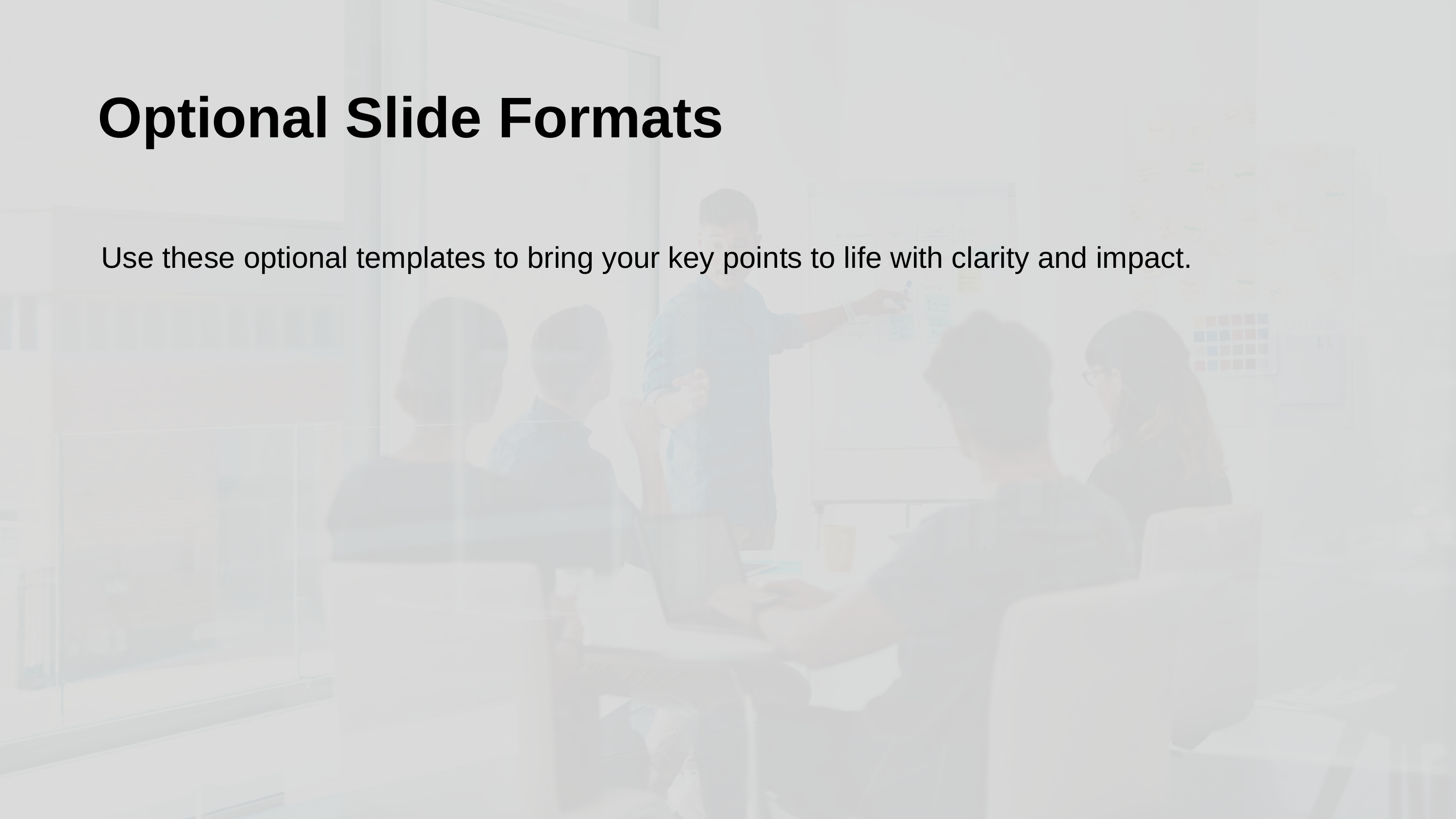

Optional Slide Formats

Use these optional templates to bring your key points to life with clarity and impact.